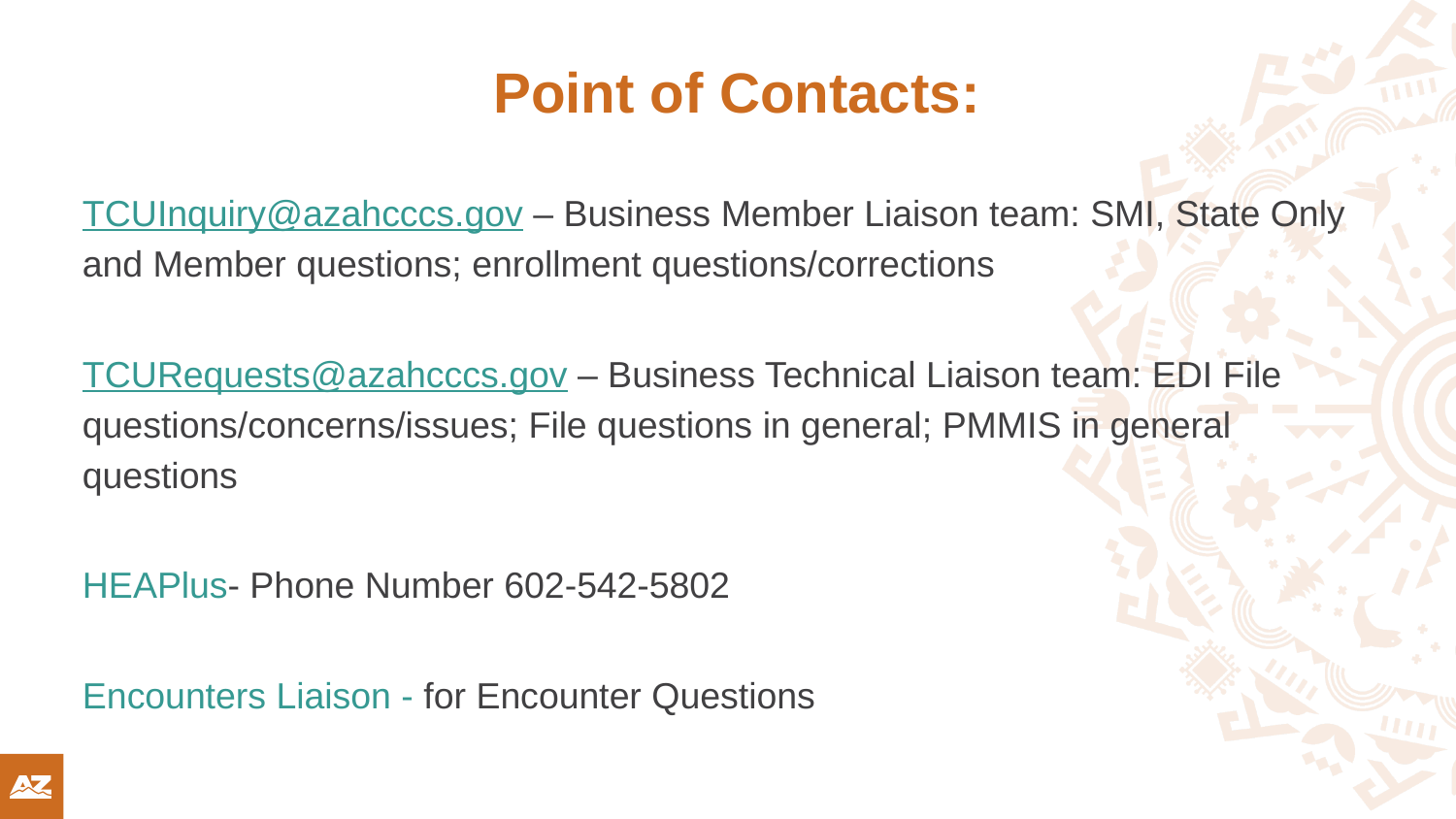

Point of Contacts:
TCUInquiry@azahcccs.gov – Business Member Liaison team: SMI, State Only and Member questions; enrollment questions/corrections
TCURequests@azahcccs.gov – Business Technical Liaison team: EDI File questions/concerns/issues; File questions in general; PMMIS in general questions
HEAPlus- Phone Number 602-542-5802
Encounters Liaison - for Encounter Questions